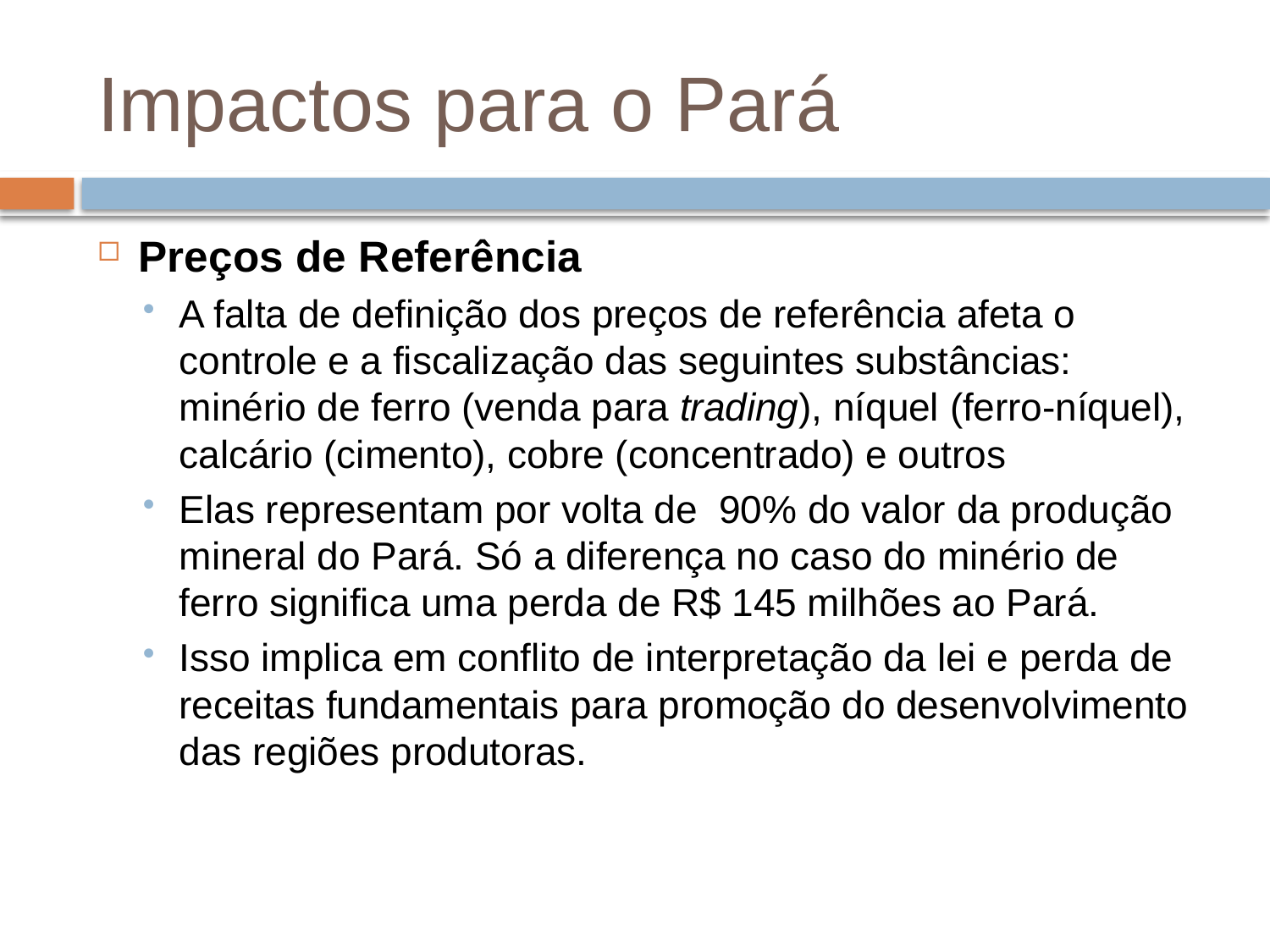

# Impactos para o Pará
Preços de Referência
A falta de definição dos preços de referência afeta o controle e a fiscalização das seguintes substâncias: minério de ferro (venda para trading), níquel (ferro-níquel), calcário (cimento), cobre (concentrado) e outros
Elas representam por volta de  90% do valor da produção mineral do Pará. Só a diferença no caso do minério de ferro significa uma perda de R$ 145 milhões ao Pará.
Isso implica em conflito de interpretação da lei e perda de receitas fundamentais para promoção do desenvolvimento das regiões produtoras.